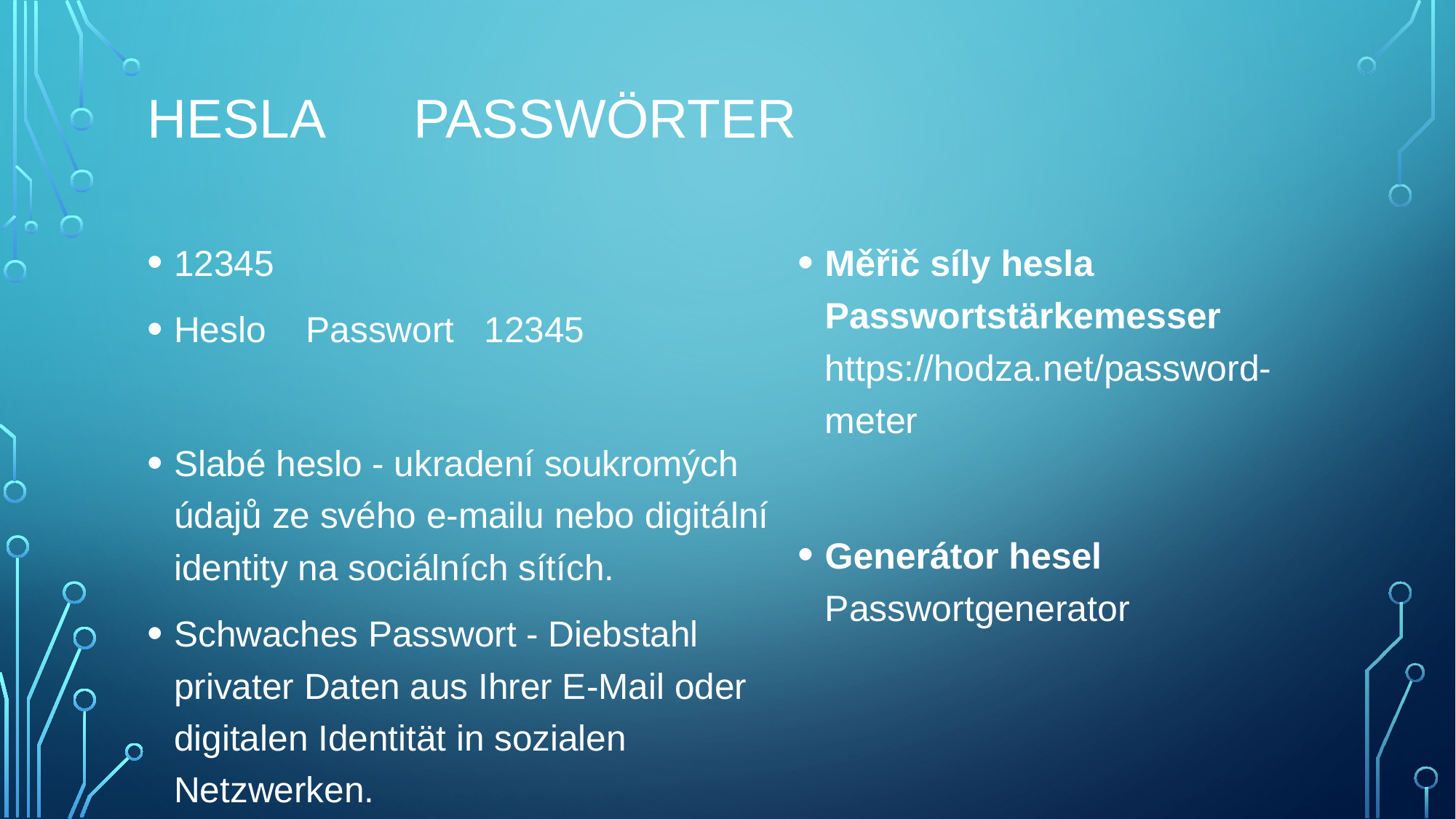

# Hesla      Passwörter
12345
Heslo    Passwort   12345

Slabé heslo - ukradení soukromých údajů ze svého e-mailu nebo digitální identity na sociálních sítích.
Schwaches Passwort - Diebstahl privater Daten aus Ihrer E-Mail oder digitalen Identität in sozialen Netzwerken.
Měřič síly hesla       Passwortstärkemesser
https://hodza.net/password-meter

Generátor hesel
Passwortgenerator